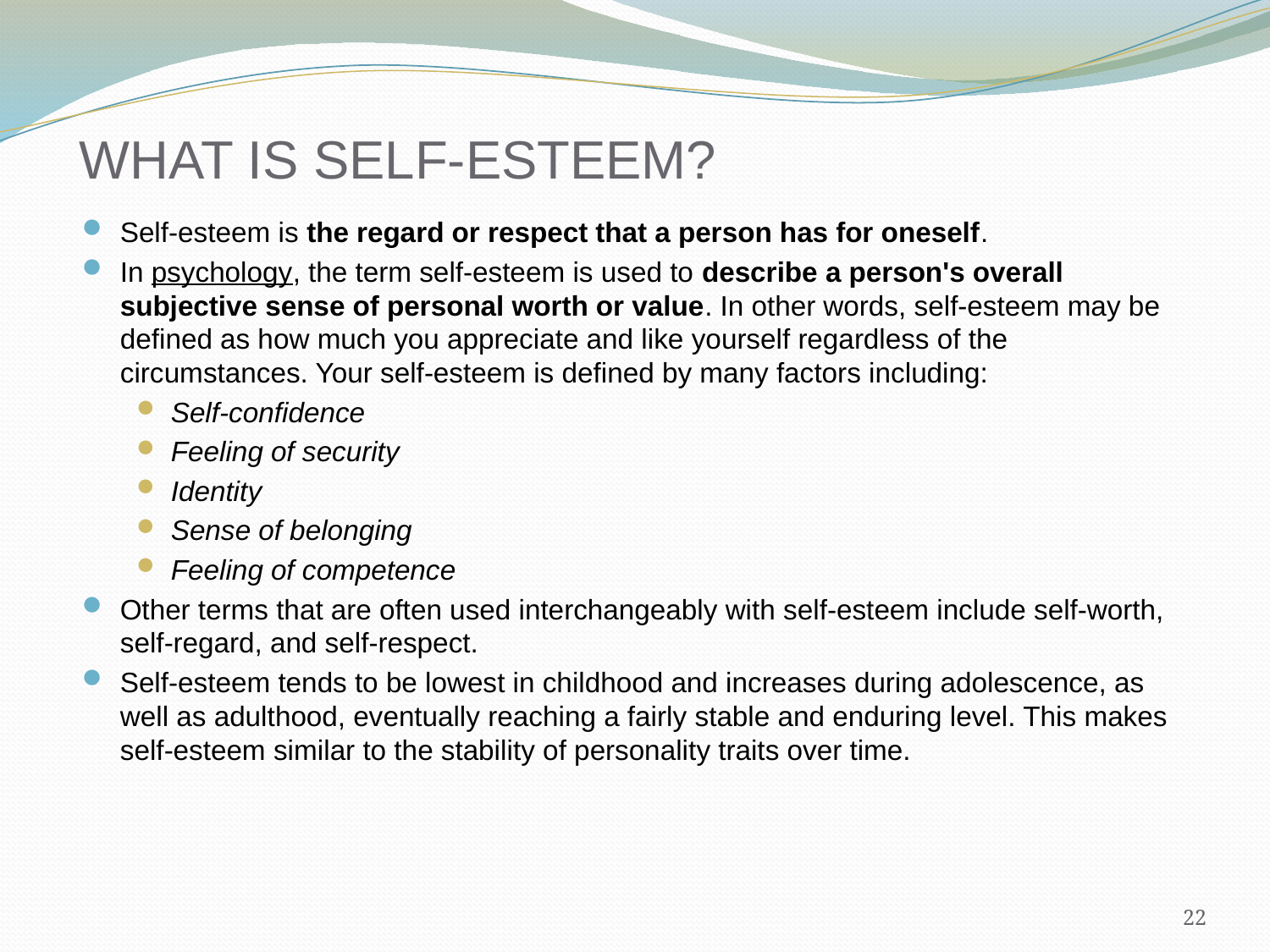

# WHAT IS SELF-ESTEEM?
Self-esteem is the regard or respect that a person has for oneself.
In psychology, the term self-esteem is used to describe a person's overall subjective sense of personal worth or value. In other words, self-esteem may be defined as how much you appreciate and like yourself regardless of the circumstances. Your self-esteem is defined by many factors including:
Self-confidence
Feeling of security
Identity
Sense of belonging
Feeling of competence
Other terms that are often used interchangeably with self-esteem include self-worth, self-regard, and self-respect.
Self-esteem tends to be lowest in childhood and increases during adolescence, as well as adulthood, eventually reaching a fairly stable and enduring level. This makes self-esteem similar to the stability of personality traits over time.

22